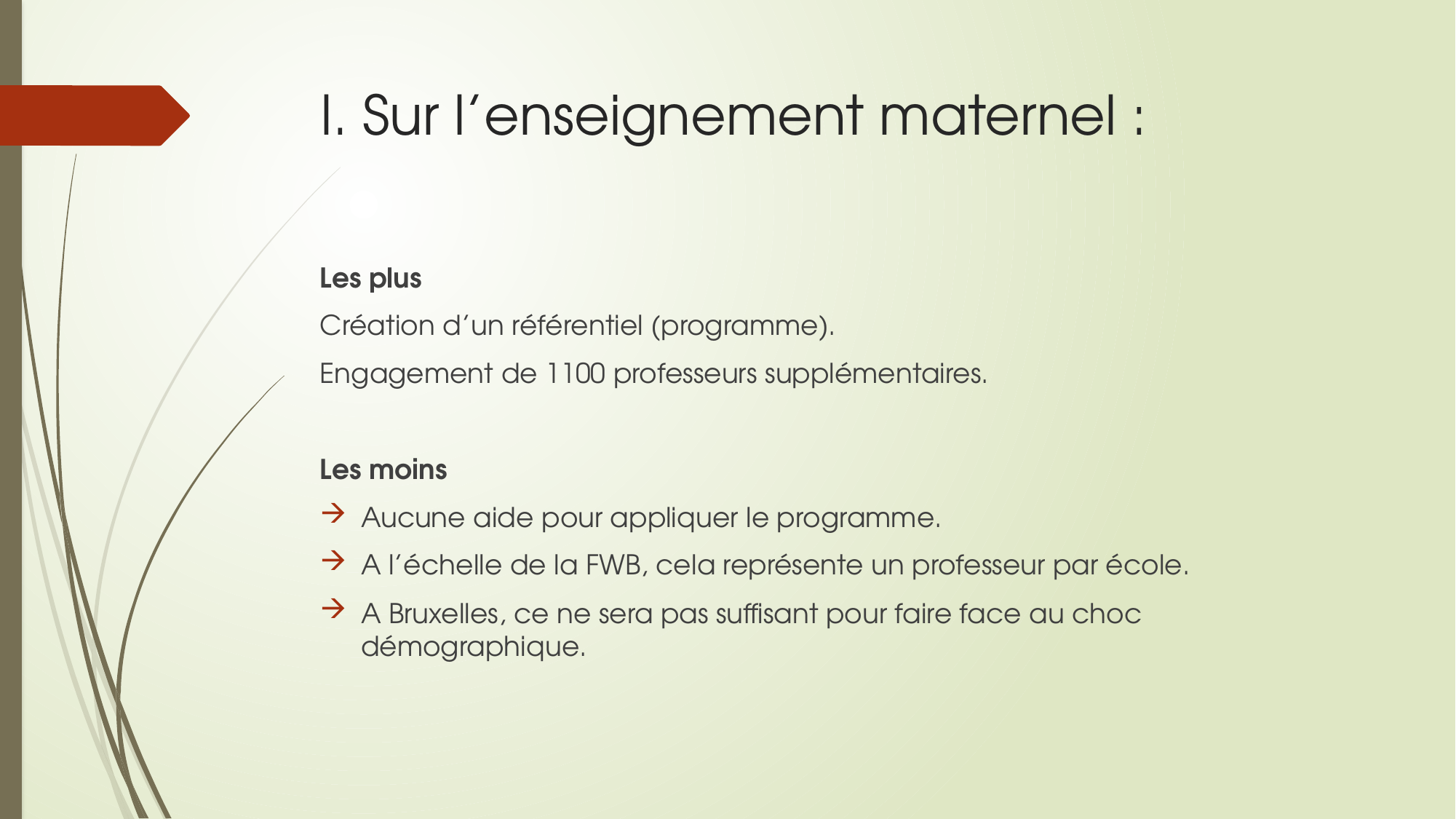

# I. Sur l’enseignement maternel :
Les plus
Création d’un référentiel (programme).
Engagement de 1100 professeurs supplémentaires.

Les moins
Aucune aide pour appliquer le programme.
A l’échelle de la FWB, cela représente un professeur par école.
A Bruxelles, ce ne sera pas suffisant pour faire face au choc démographique.